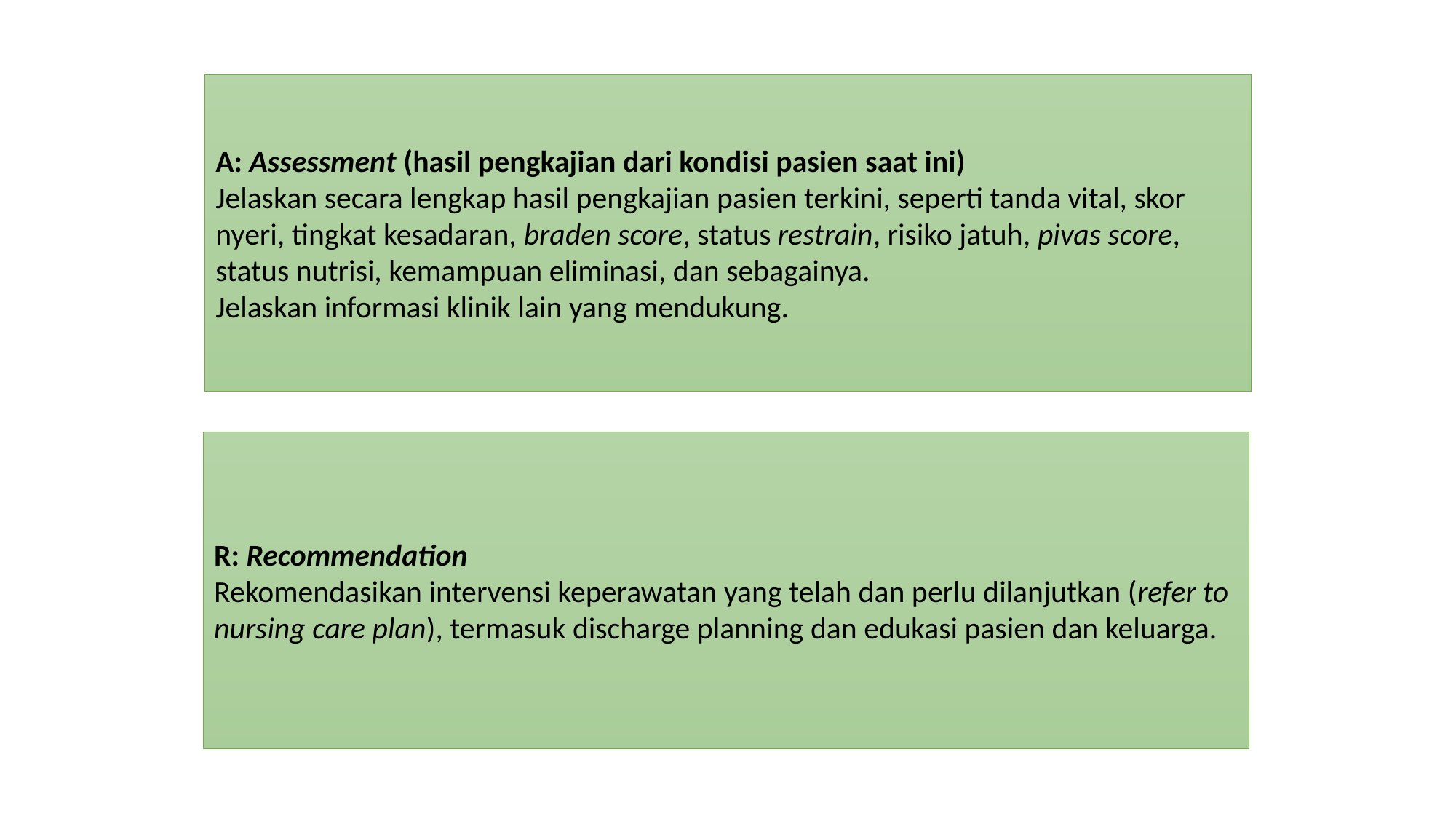

A: Assessment (hasil pengkajian dari kondisi pasien saat ini)
Jelaskan secara lengkap hasil pengkajian pasien terkini, seperti tanda vital, skor nyeri, tingkat kesadaran, braden score, status restrain, risiko jatuh, pivas score, status nutrisi, kemampuan eliminasi, dan sebagainya.
Jelaskan informasi klinik lain yang mendukung.
#

R: Recommendation
Rekomendasikan intervensi keperawatan yang telah dan perlu dilanjutkan (refer to nursing care plan), termasuk discharge planning dan edukasi pasien dan keluarga.